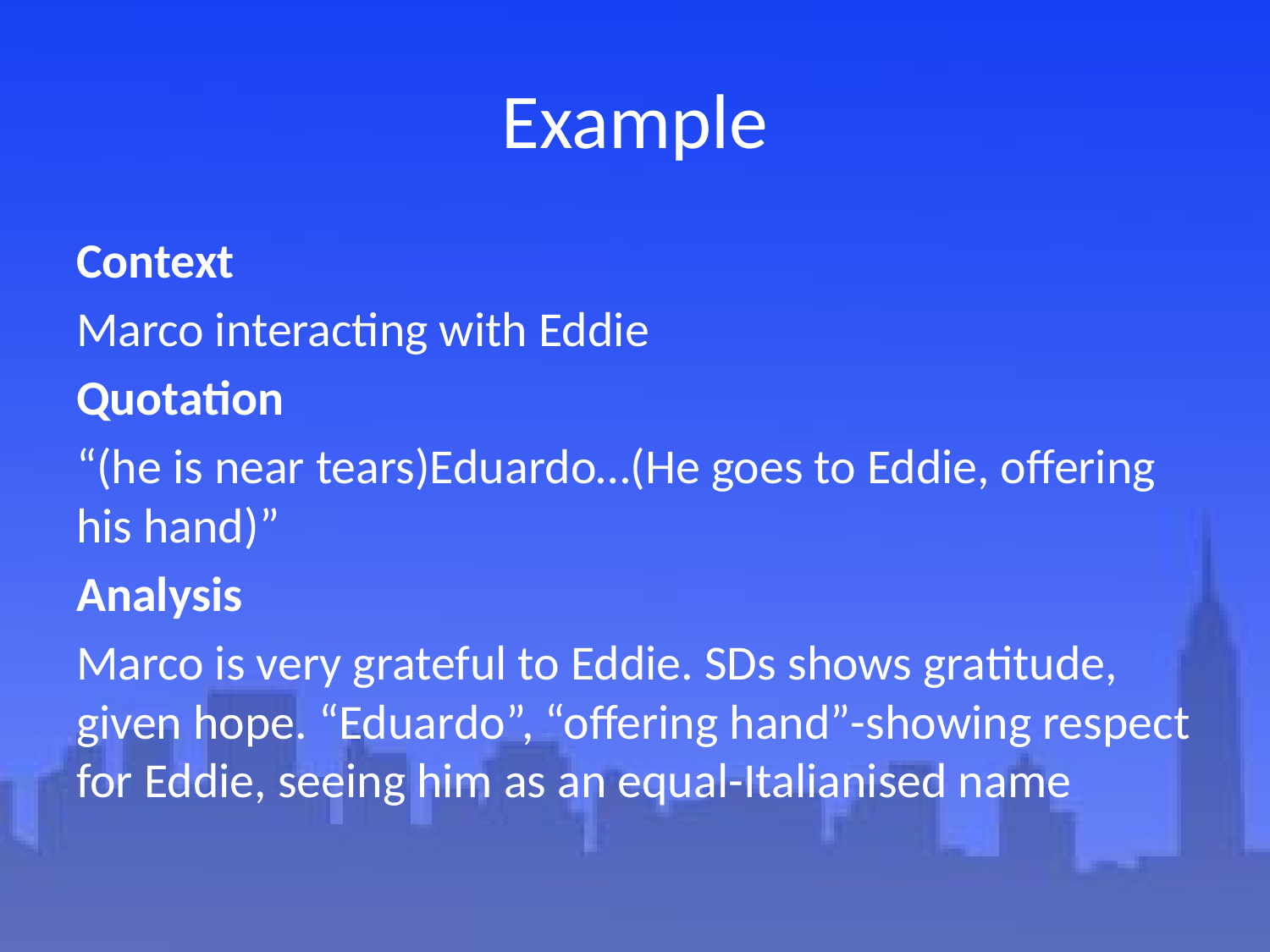

# Example
Context
Marco interacting with Eddie
Quotation
“(he is near tears)Eduardo…(He goes to Eddie, offering his hand)”
Analysis
Marco is very grateful to Eddie. SDs shows gratitude, given hope. “Eduardo”, “offering hand”-showing respect for Eddie, seeing him as an equal-Italianised name